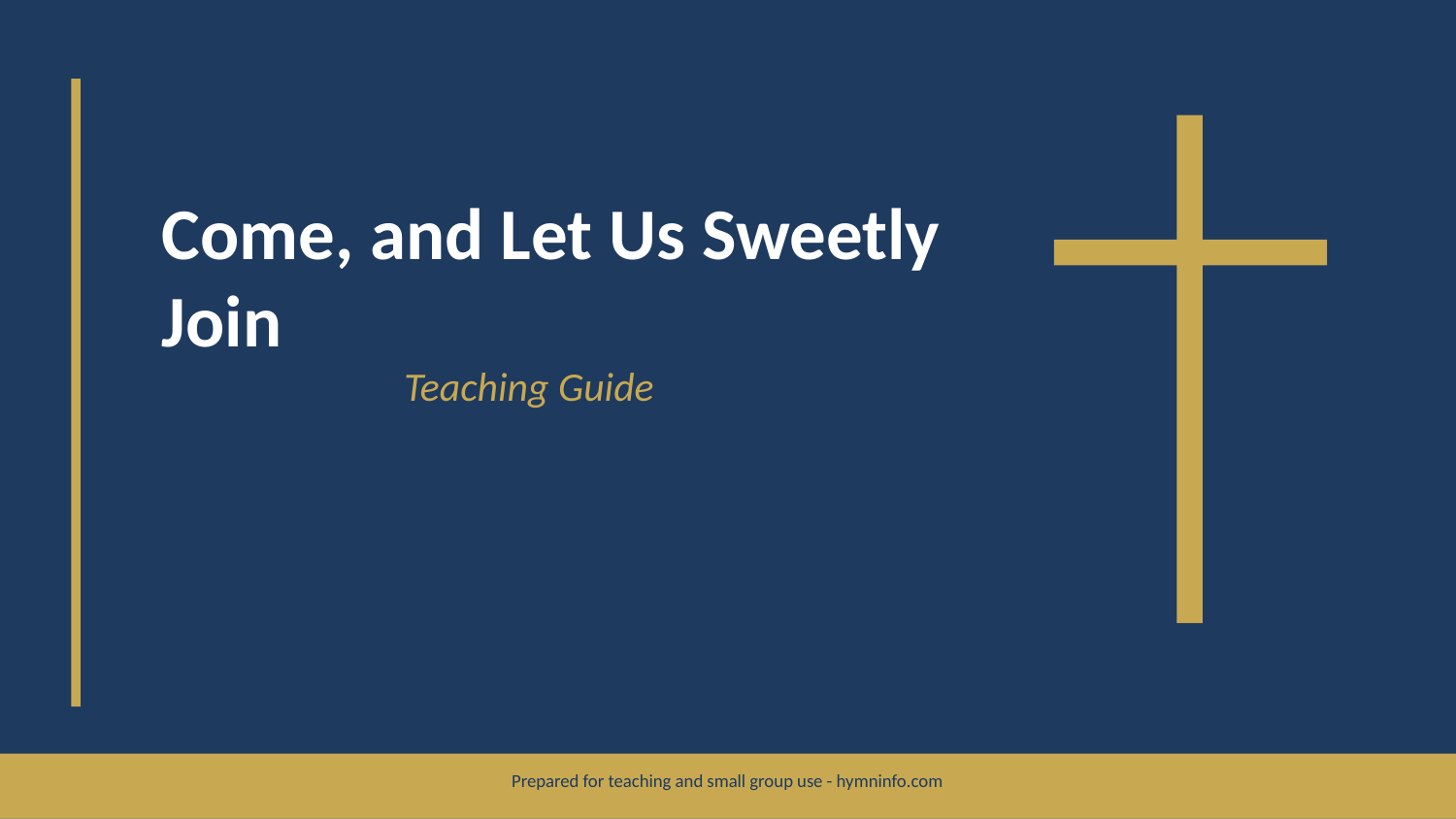

Come, and Let Us Sweetly Join

Teaching Guide

Prepared for teaching and small group use - hymninfo.com